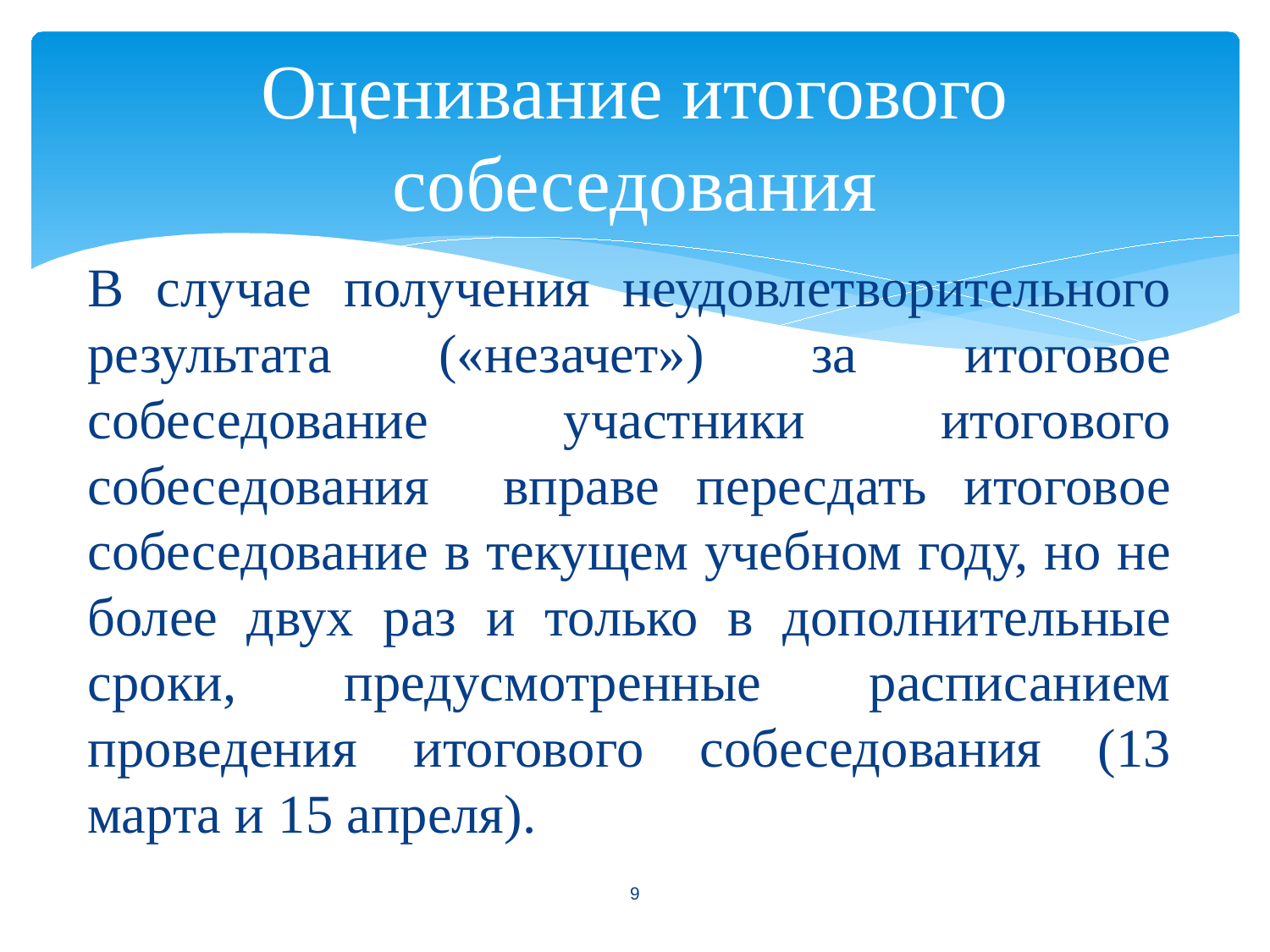

# Оценивание итогового собеседования
В случае получения неудовлетворительного результата («незачет») за итоговое собеседование участники итогового собеседования  вправе пересдать итоговое собеседование в текущем учебном году, но не более двух раз и только в дополнительные сроки, предусмотренные расписанием проведения итогового собеседования (13 марта и 15 апреля).

9